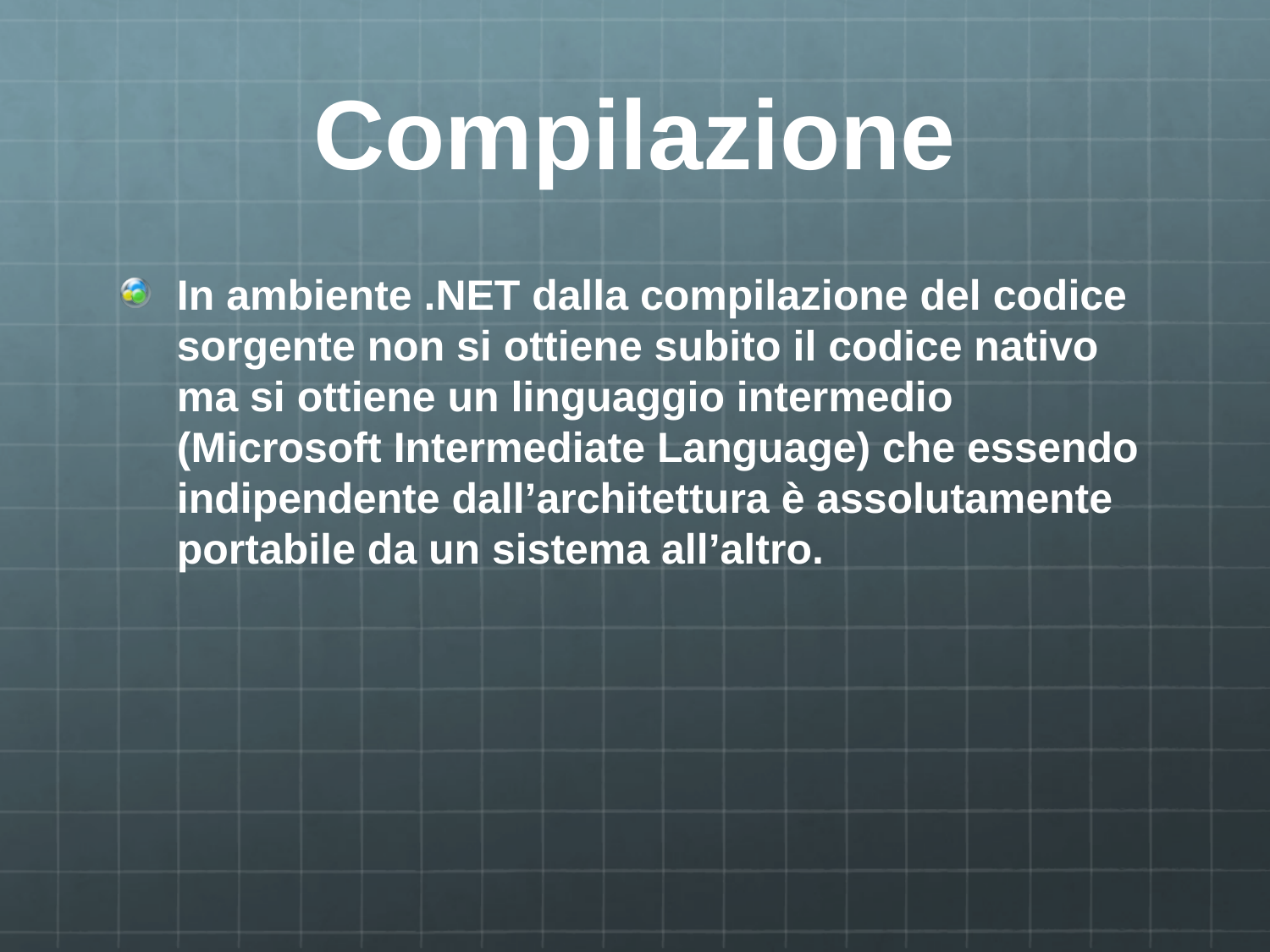

# Compilazione
In ambiente .NET dalla compilazione del codice sorgente non si ottiene subito il codice nativo ma si ottiene un linguaggio intermedio (Microsoft Intermediate Language) che essendo indipendente dall’architettura è assolutamente portabile da un sistema all’altro.